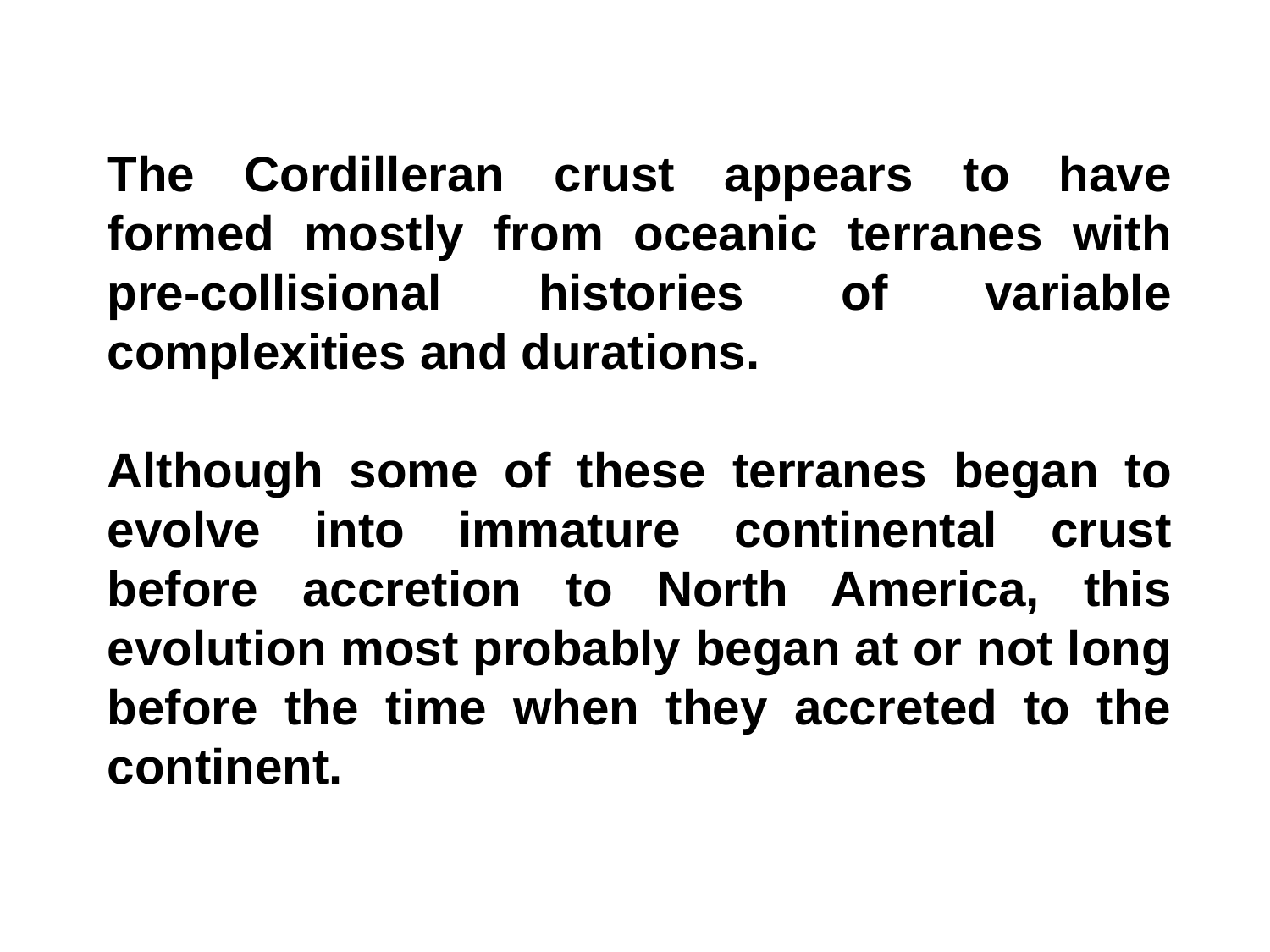

The Cordilleran crust appears to have formed mostly from oceanic terranes with pre-collisional histories of variable complexities and durations.

Although some of these terranes began to evolve into immature continental crust before accretion to North America, this evolution most probably began at or not long before the time when they accreted to the continent.